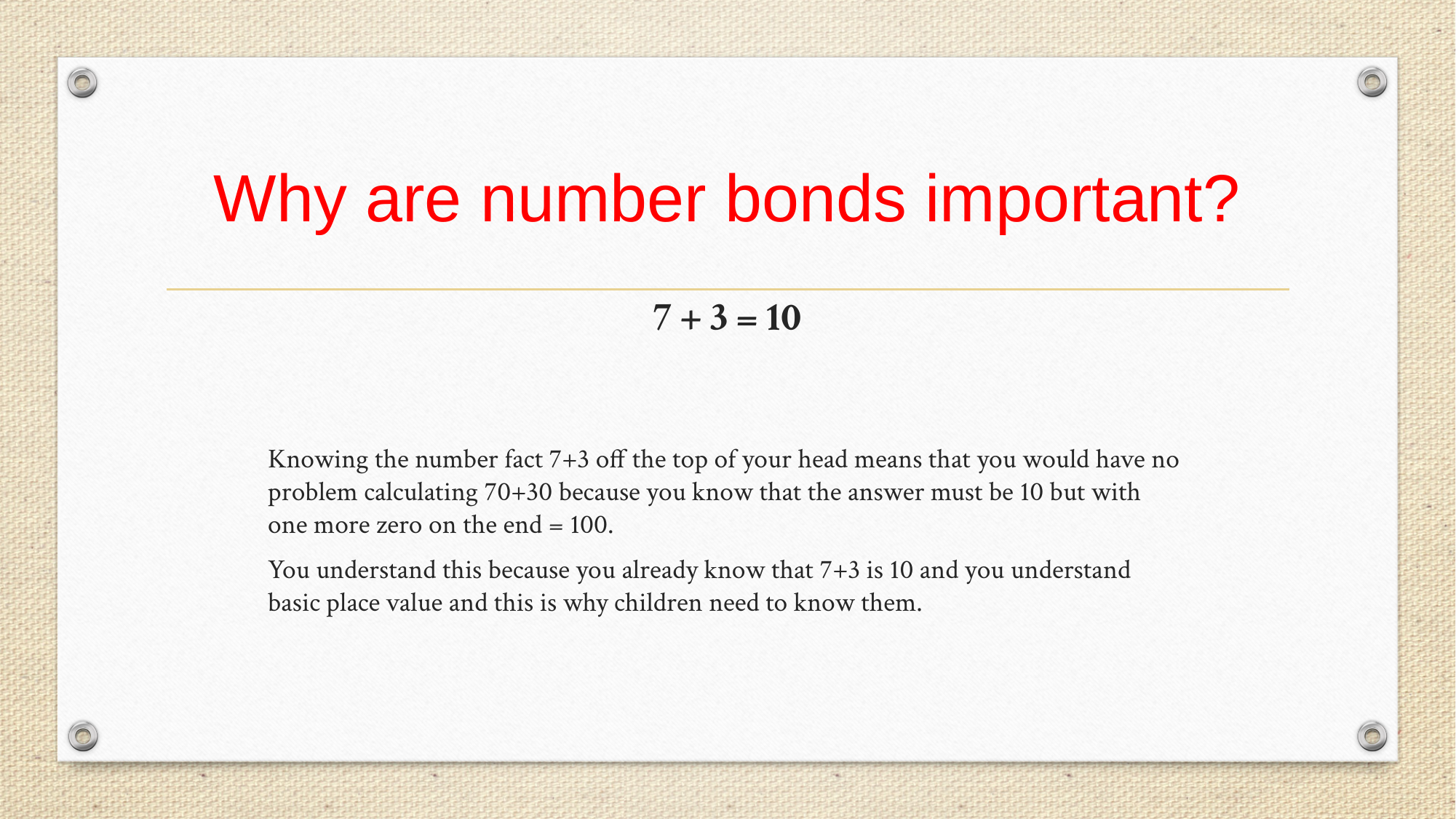

# Why are number bonds important?

7 + 3 = 10

Knowing the number fact 7+3 off the top of your head means that you would have no problem calculating 70+30 because you know that the answer must be 10 but with one more zero on the end = 100.
You understand this because you already know that 7+3 is 10 and you understand basic place value and this is why children need to know them.